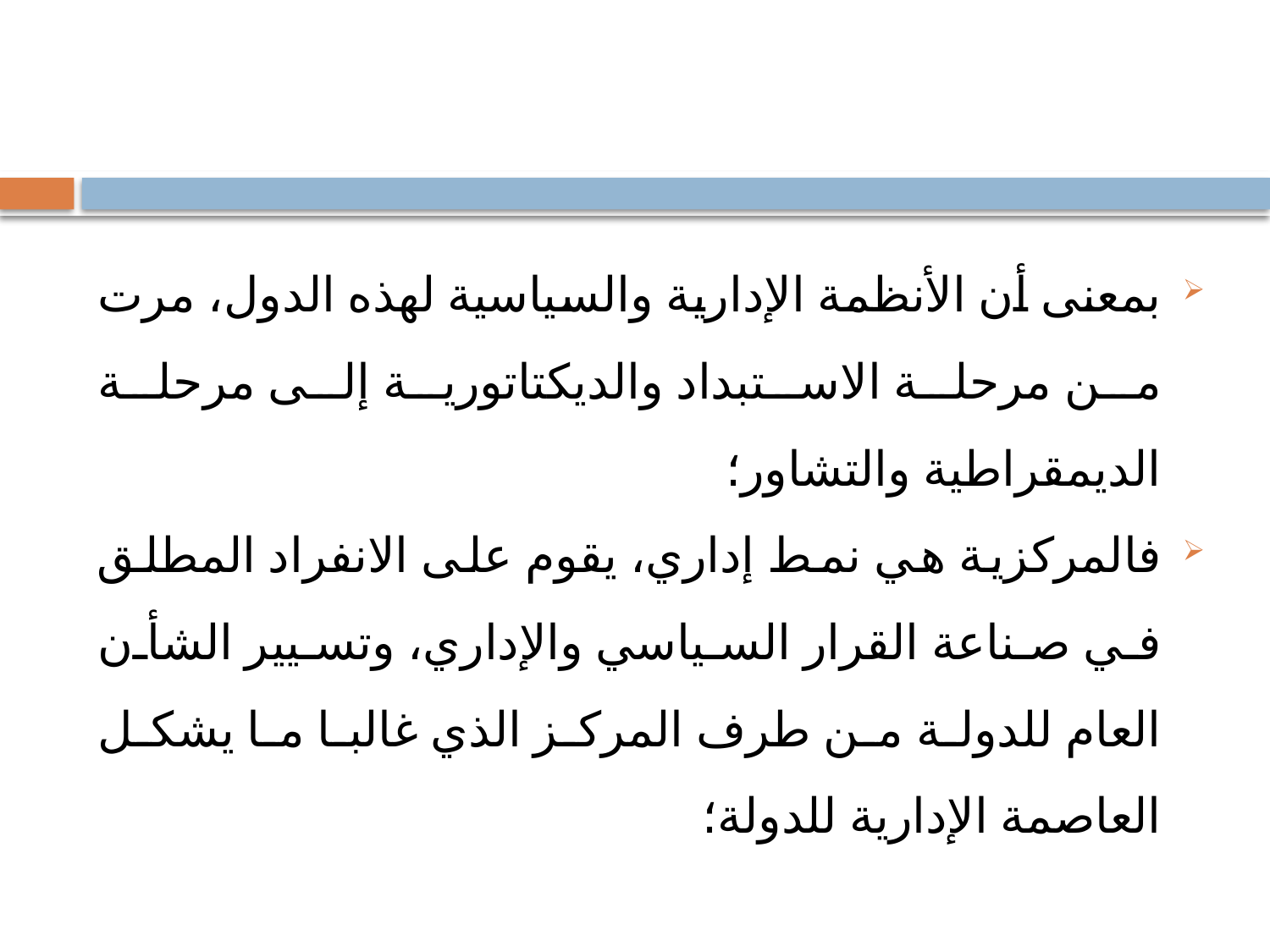

#
بمعنى أن الأنظمة الإدارية والسياسية لهذه الدول، مرت من مرحلة الاستبداد والديكتاتورية إلى مرحلة الديمقراطية والتشاور؛
فالمركزية هي نمط إداري، يقوم على الانفراد المطلق في صناعة القرار السياسي والإداري، وتسيير الشأن العام للدولة من طرف المركز الذي غالبا ما يشكل العاصمة الإدارية للدولة؛